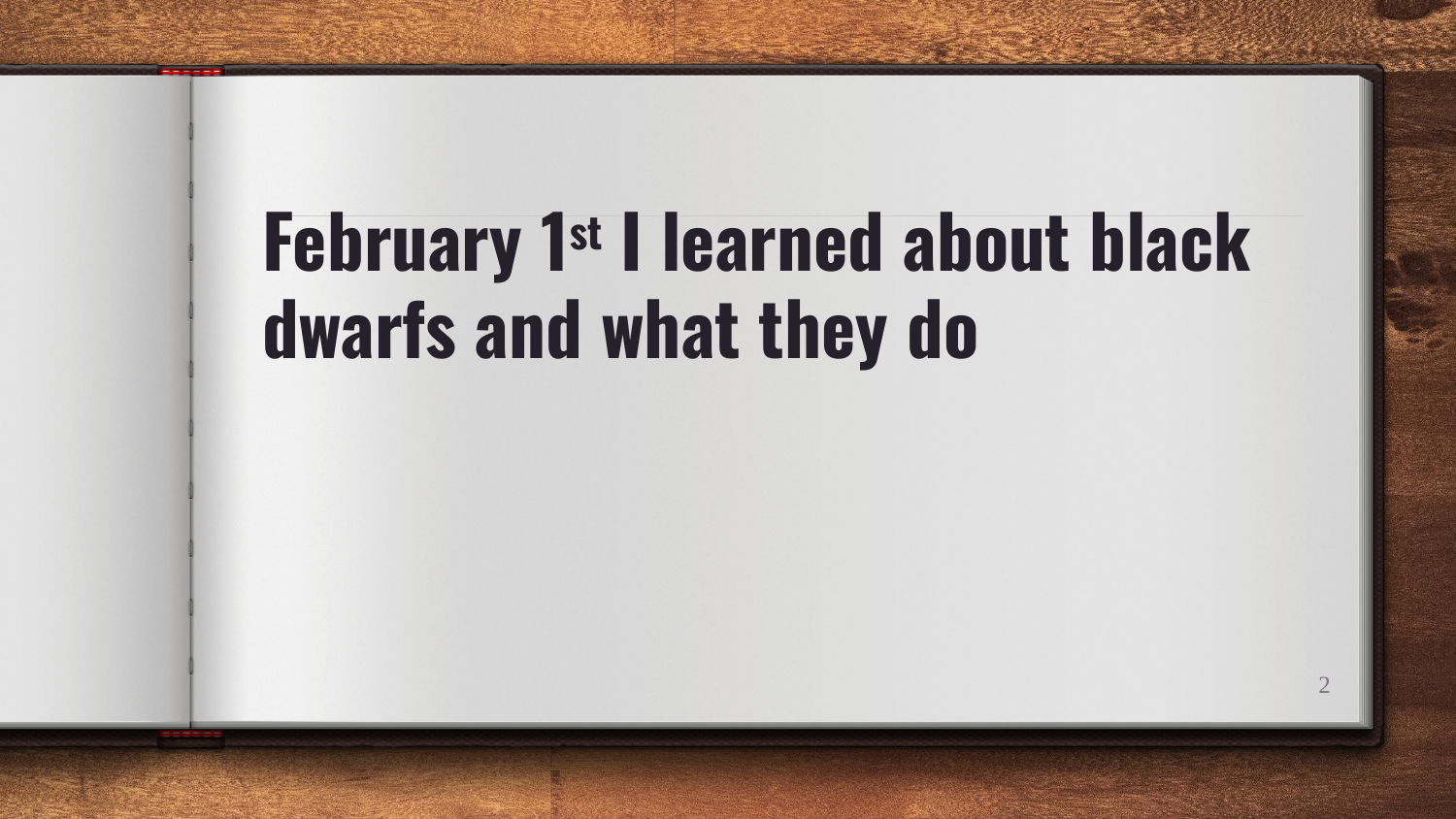

# February 1st I learned about black dwarfs and what they do
2